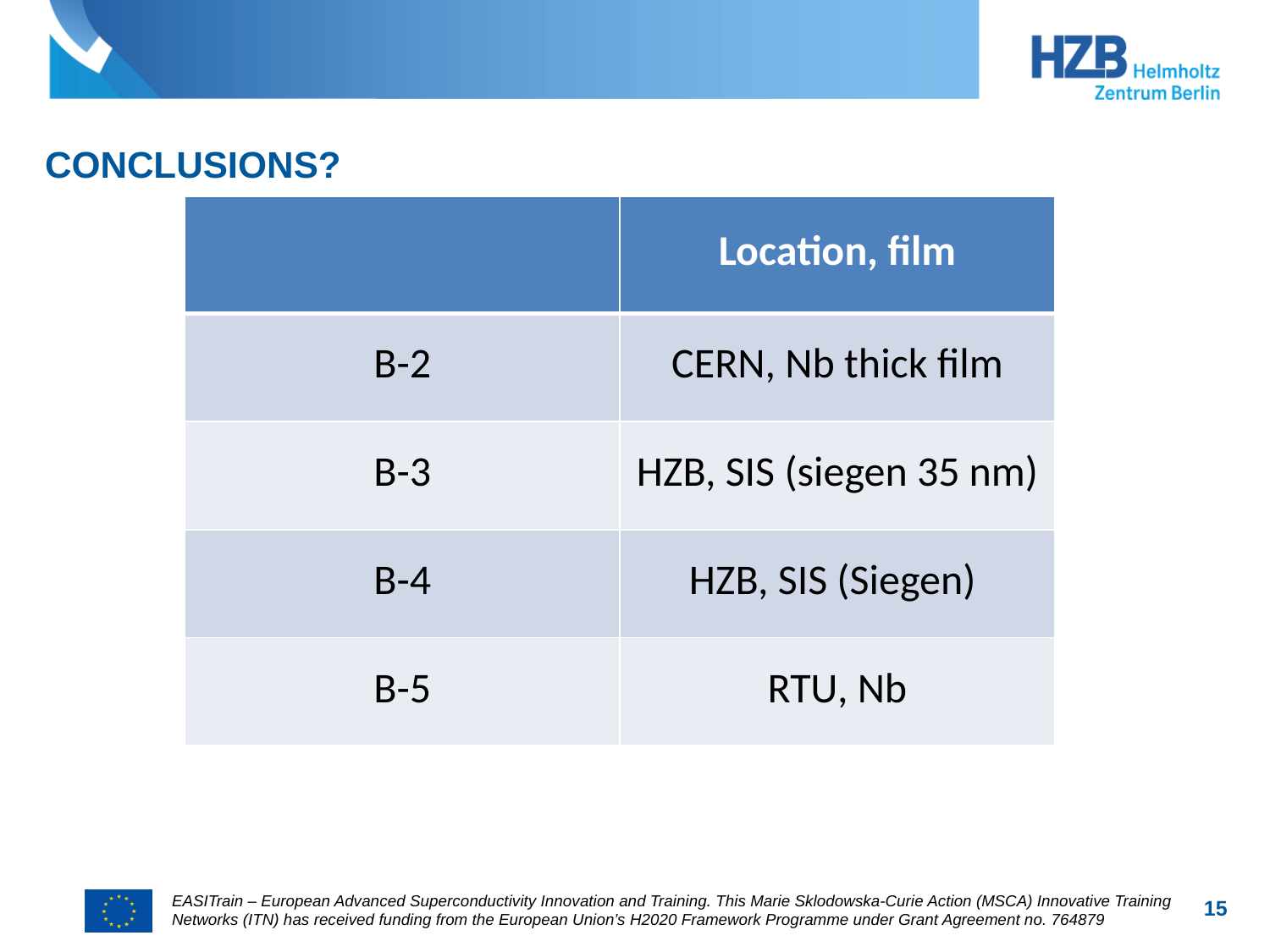

#
Conclusions?
|  | Location, film |
| --- | --- |
| B-2 | CERN, Nb thick film |
| B-3 | HZB, SIS (siegen 35 nm) |
| B-4 | HZB, SIS (Siegen) |
| B-5 | RTU, Nb |
15